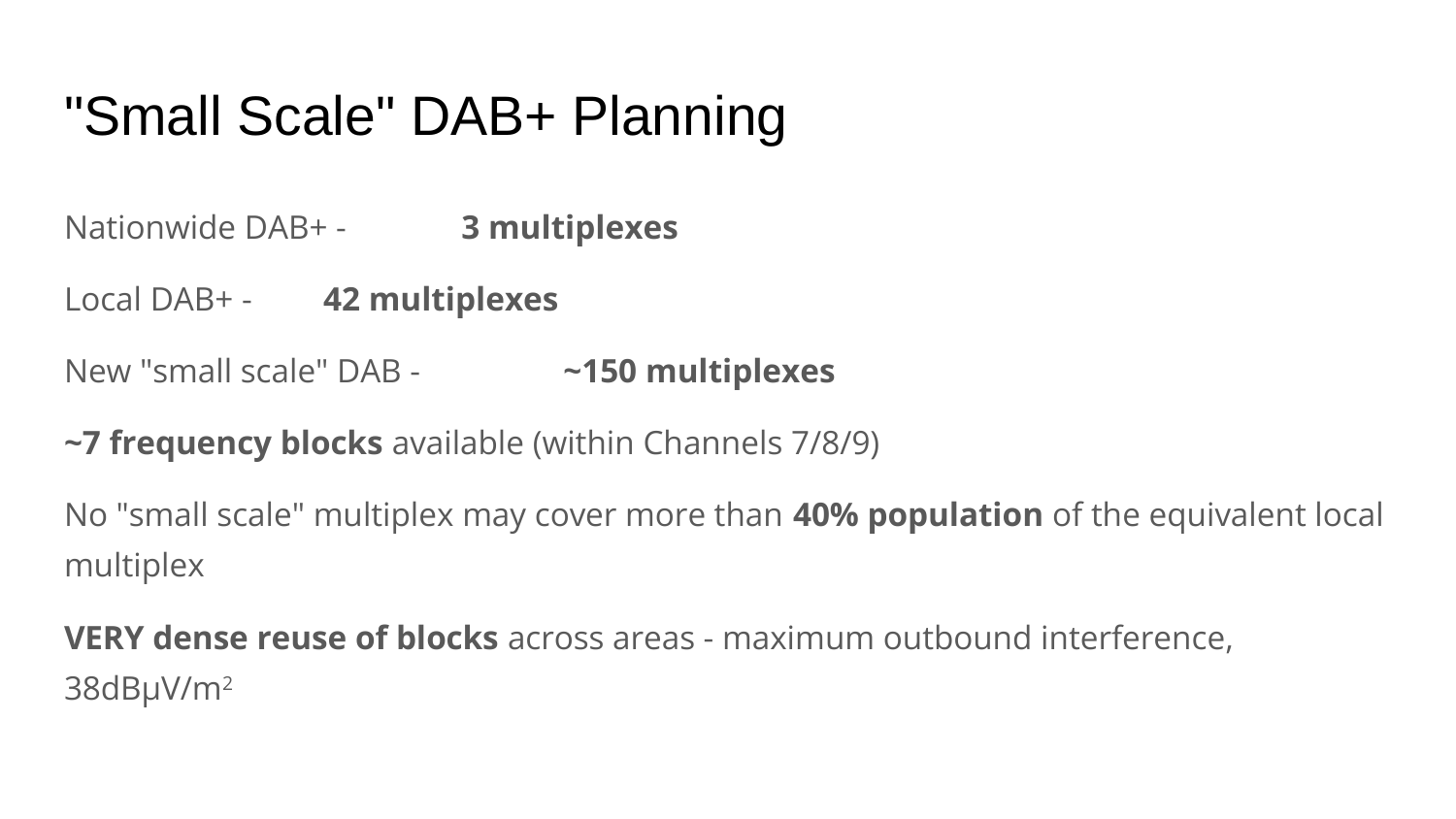

# "Small Scale" DAB+ Planning
Nationwide DAB+ -			 3 multiplexes
Local DAB+ -				42 multiplexes
New "small scale" DAB -		             ~150 multiplexes
~7 frequency blocks available (within Channels 7/8/9)
No "small scale" multiplex may cover more than 40% population of the equivalent local multiplex
VERY dense reuse of blocks across areas - maximum outbound interference, 38dBµV/m2